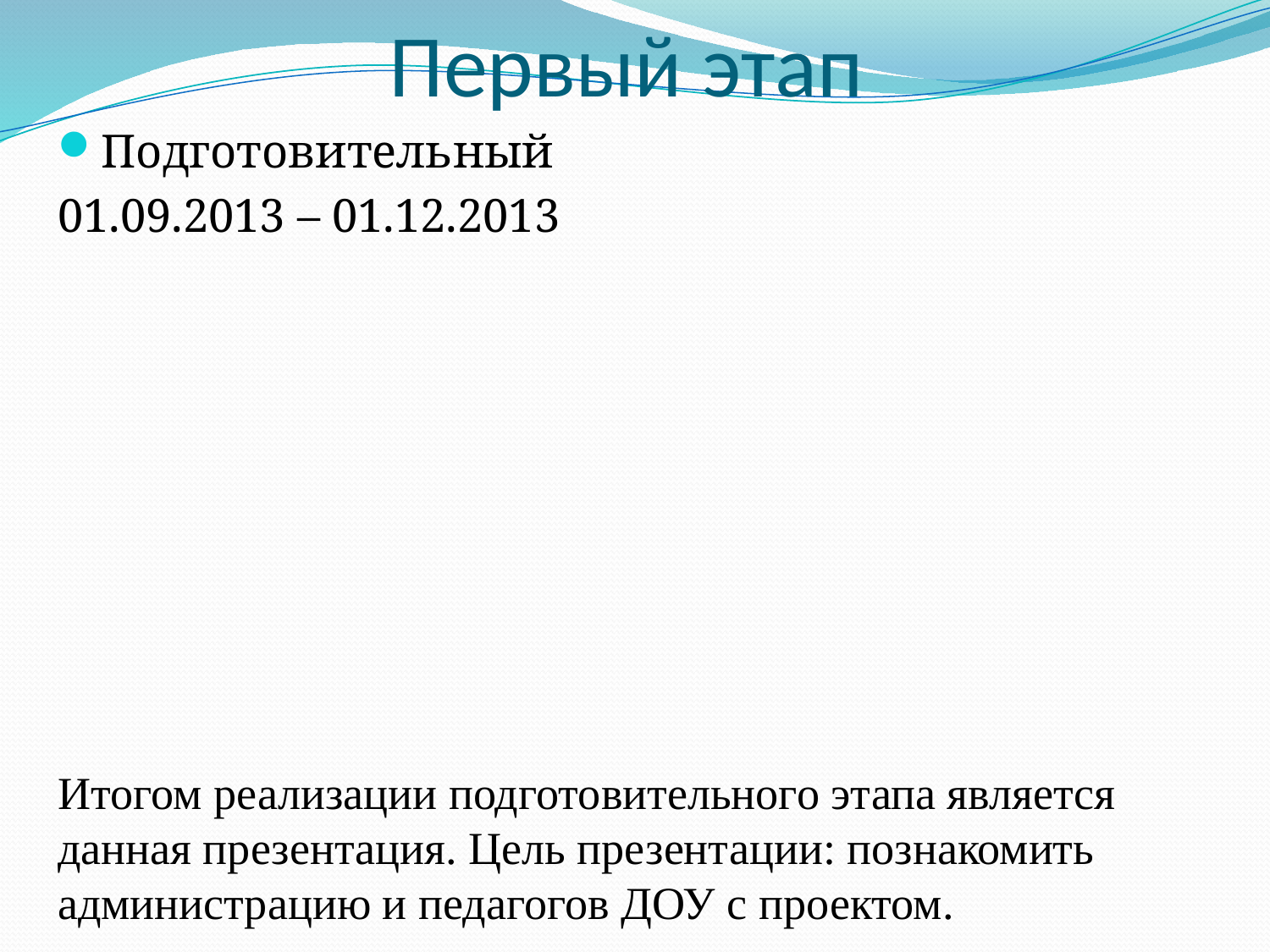

# Первый этап
Подготовительный
01.09.2013 – 01.12.2013

Итогом реализации подготовительного этапа является данная презентация. Цель презентации: познакомить администрацию и педагогов ДОУ с проектом.